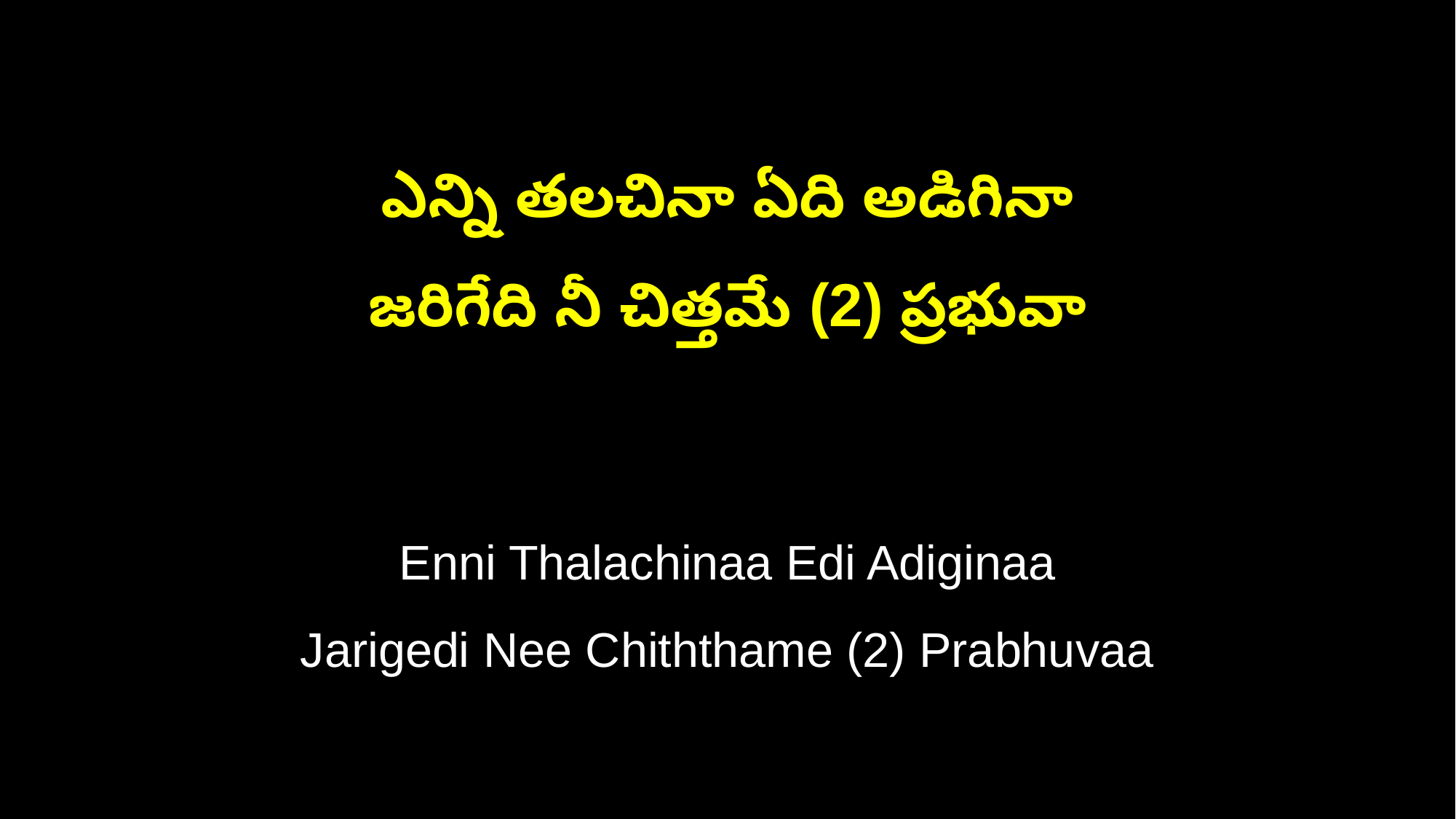

ఎన్ని తలచినా ఏది అడిగినా
జరిగేది నీ చిత్తమే (2) ప్రభువా
Enni Thalachinaa Edi Adiginaa
Jarigedi Nee Chiththame (2) Prabhuvaa